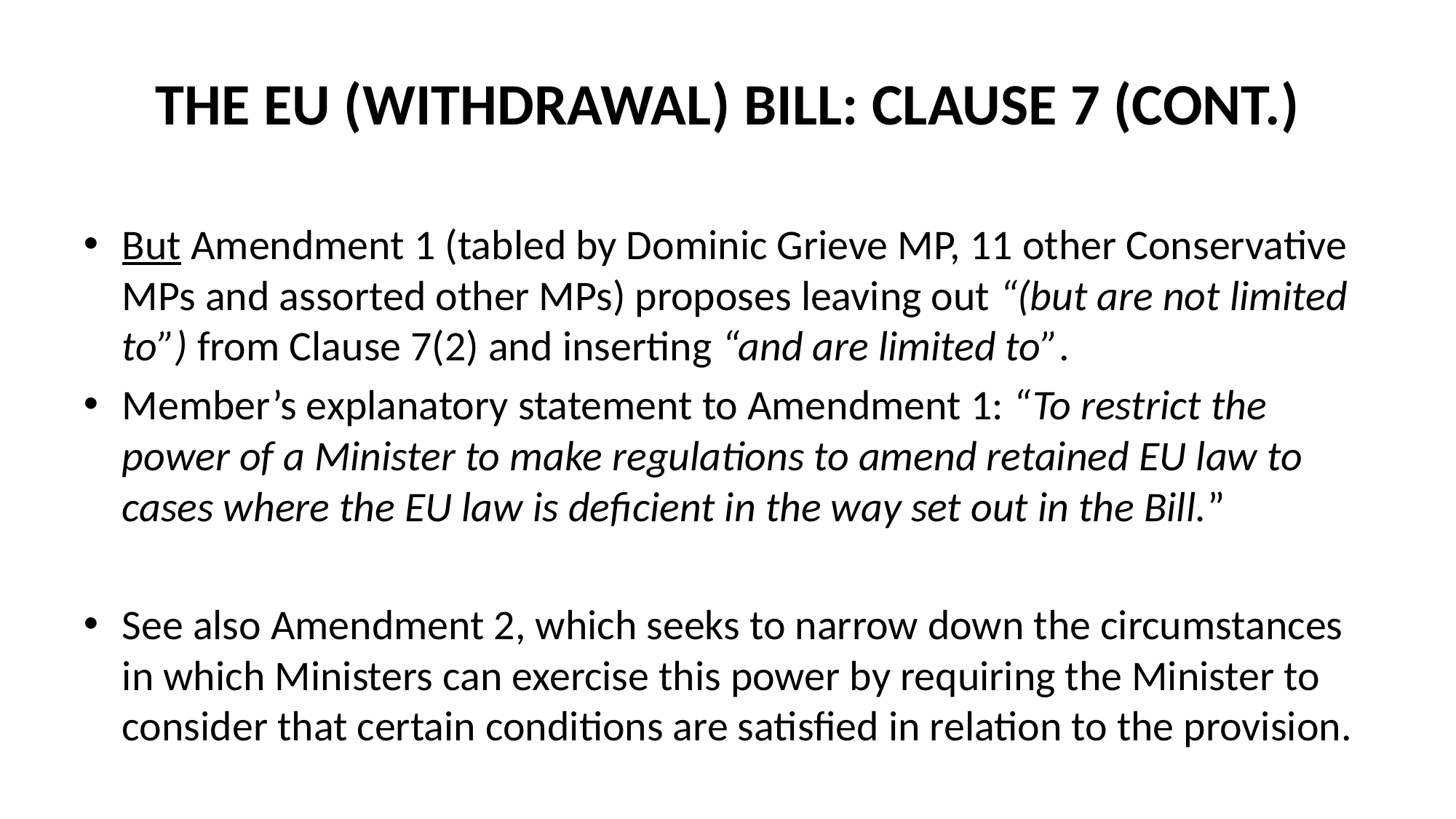

# THE EU (WITHDRAWAL) BILL: CLAUSE 7 (CONT.)
But Amendment 1 (tabled by Dominic Grieve MP, 11 other Conservative MPs and assorted other MPs) proposes leaving out “(but are not limited to”) from Clause 7(2) and inserting “and are limited to”.
Member’s explanatory statement to Amendment 1: “To restrict the power of a Minister to make regulations to amend retained EU law to cases where the EU law is deficient in the way set out in the Bill.”

See also Amendment 2, which seeks to narrow down the circumstances in which Ministers can exercise this power by requiring the Minister to consider that certain conditions are satisfied in relation to the provision.